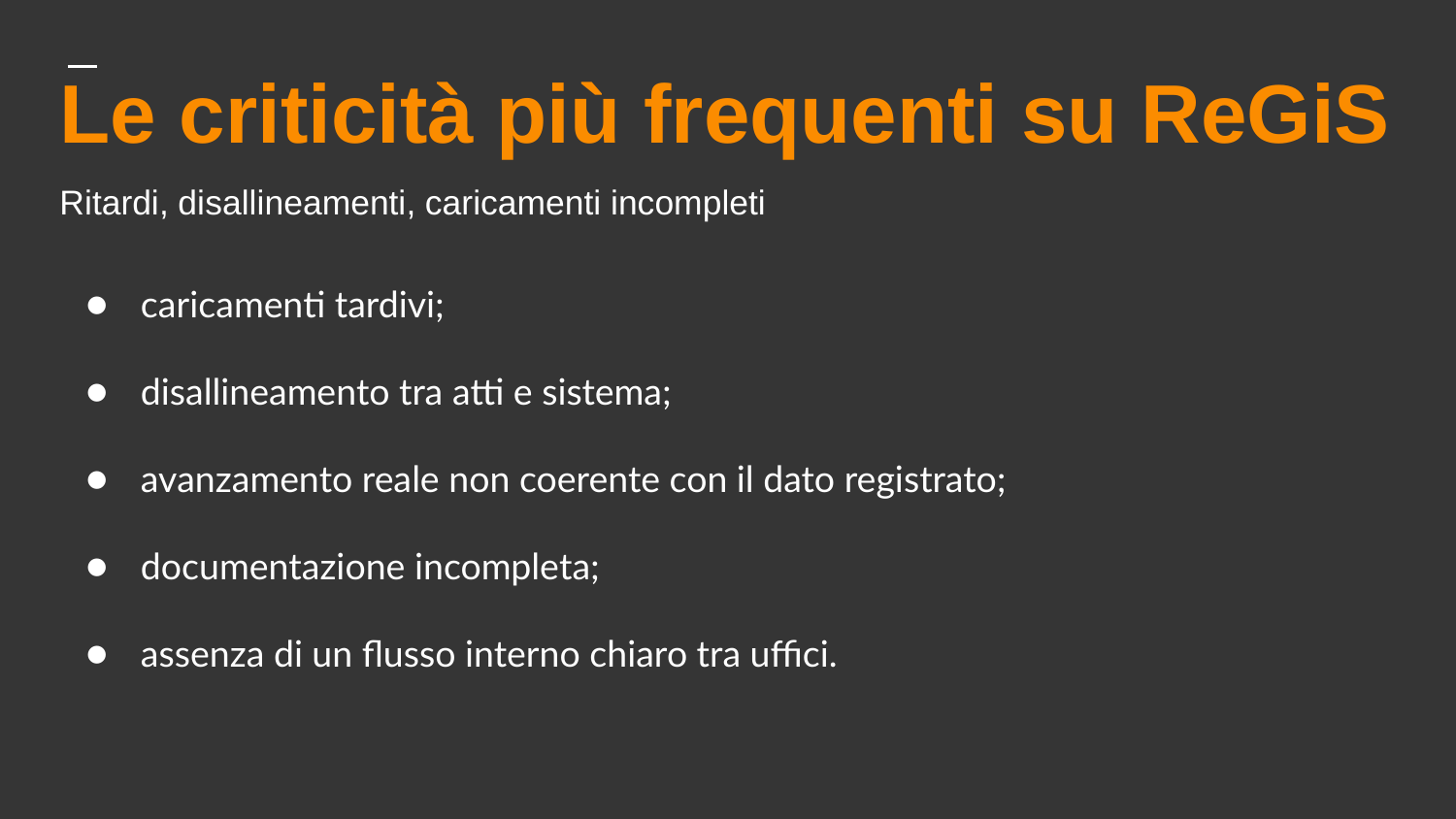

# Le criticità più frequenti su ReGiS
Ritardi, disallineamenti, caricamenti incompleti
caricamenti tardivi;
disallineamento tra atti e sistema;
avanzamento reale non coerente con il dato registrato;
documentazione incompleta;
assenza di un flusso interno chiaro tra uffici.